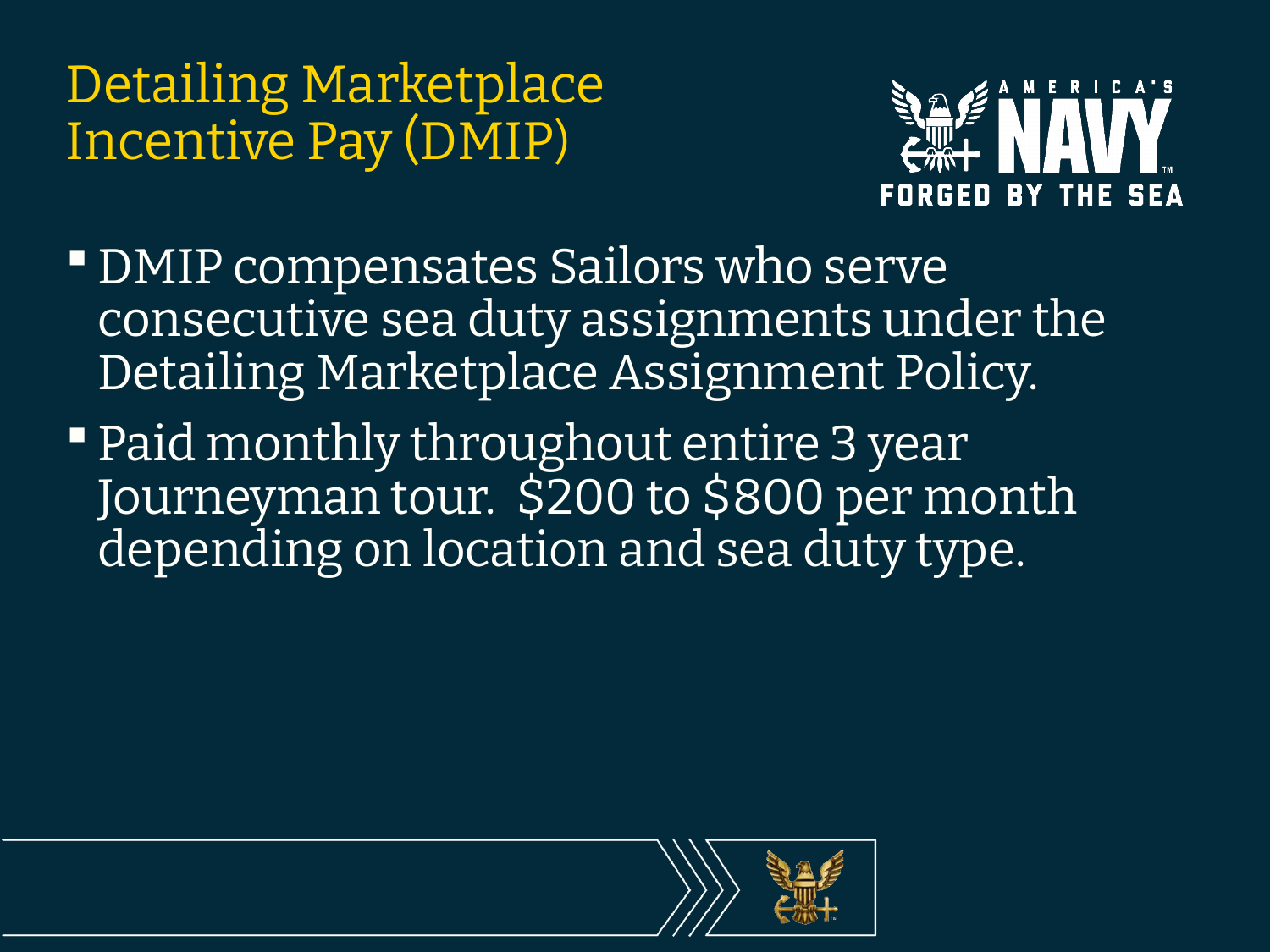

# Detailing Marketplace Incentive Pay (DMIP)
DMIP compensates Sailors who serve consecutive sea duty assignments under the Detailing Marketplace Assignment Policy.
Paid monthly throughout entire 3 year Journeyman tour.  $200 to $800 per month depending on location and sea duty type.